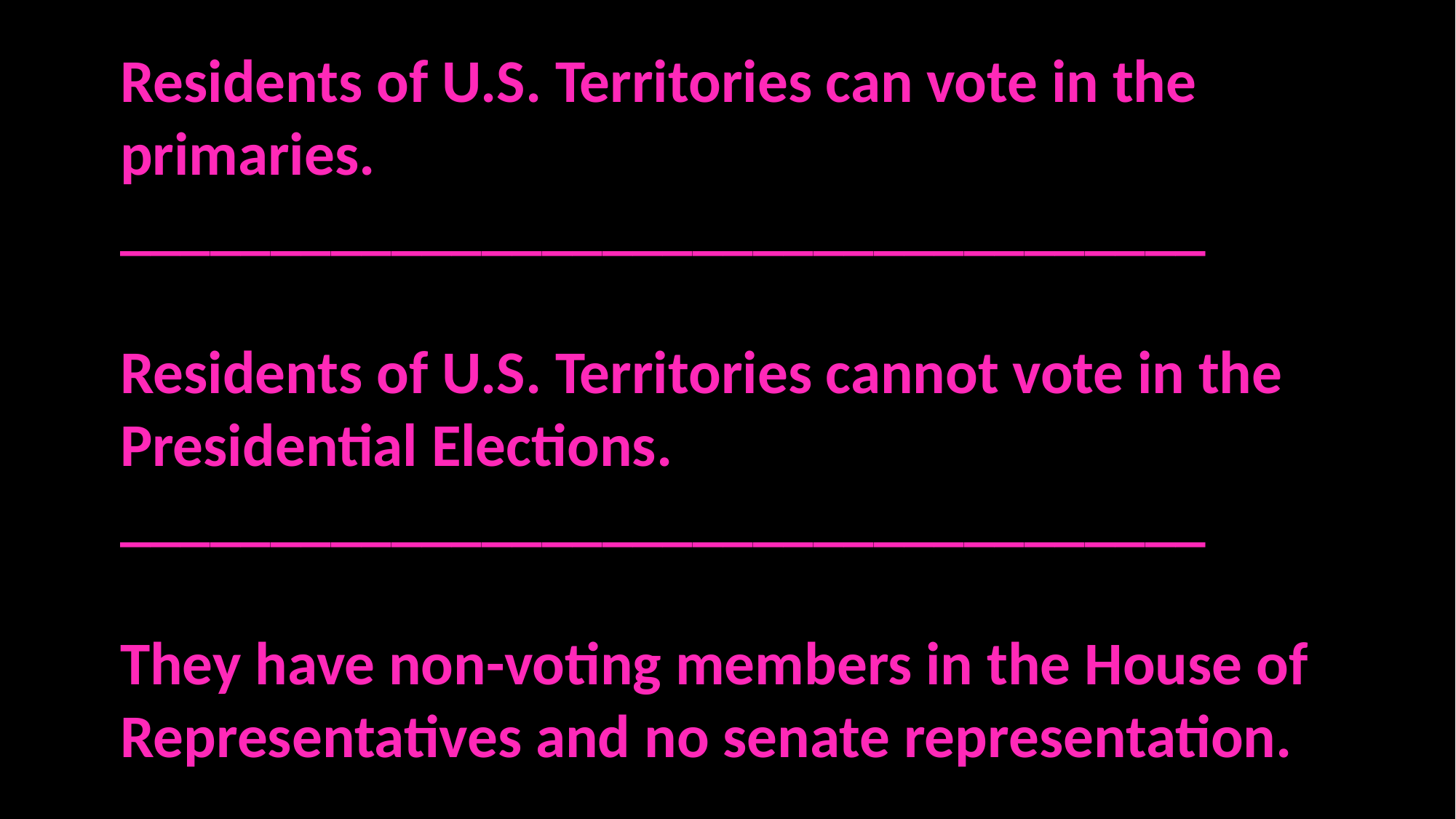

Residents of U.S. Territories can vote in the primaries.  ____________________________________

Residents of U.S. Territories cannot vote in the Presidential Elections.
____________________________________

They have non-voting members in the House of Representatives and no senate representation.